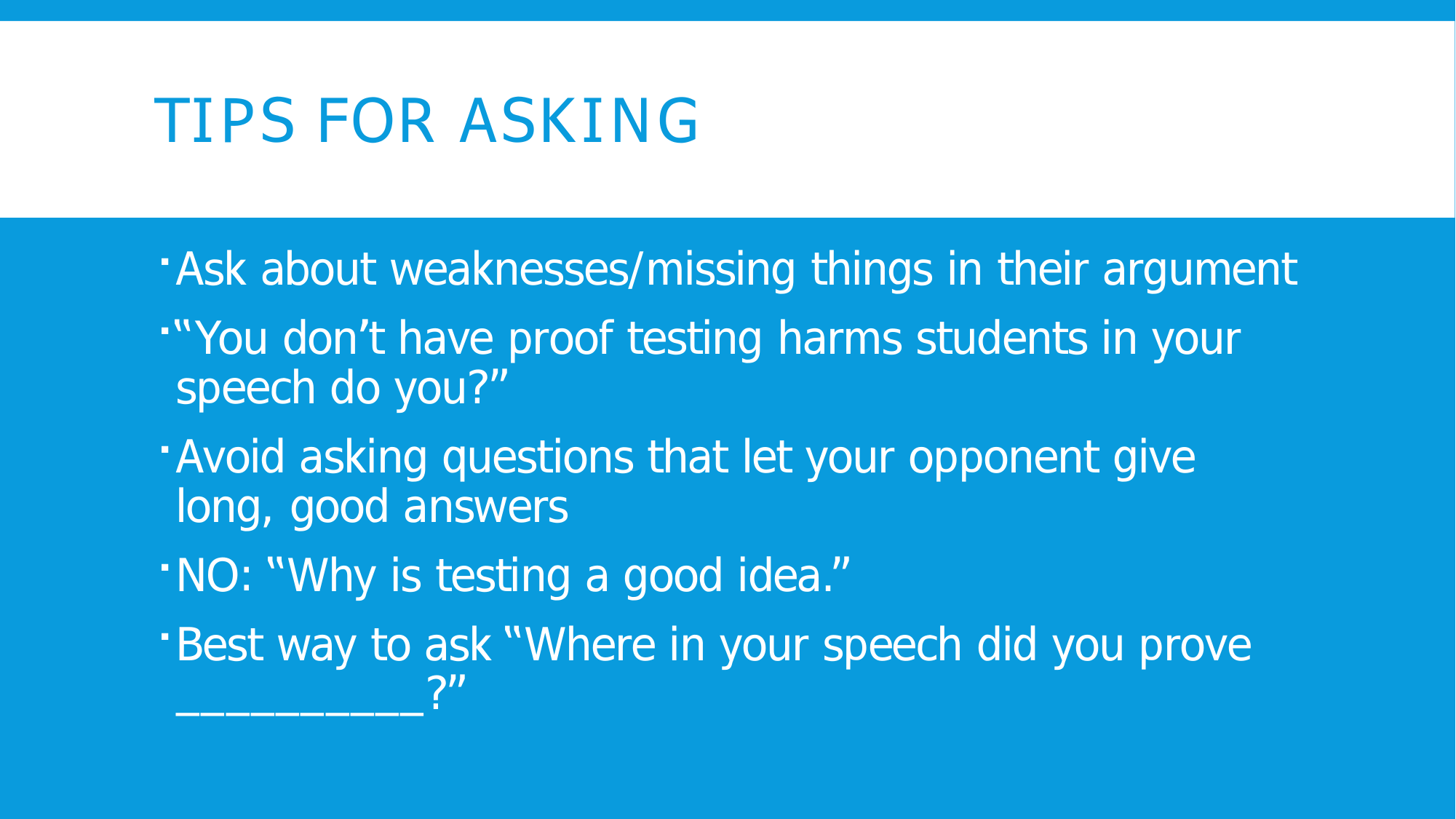

# TIPS FOR ASKING
Ask about weaknesses/missing things in their argument
“You don’t have proof testing harms students in your speech do you?”
Avoid asking questions that let your opponent give long, good answers
NO: “Why is testing a good idea.”
Best way to ask “Where in your speech did you prove __________?”